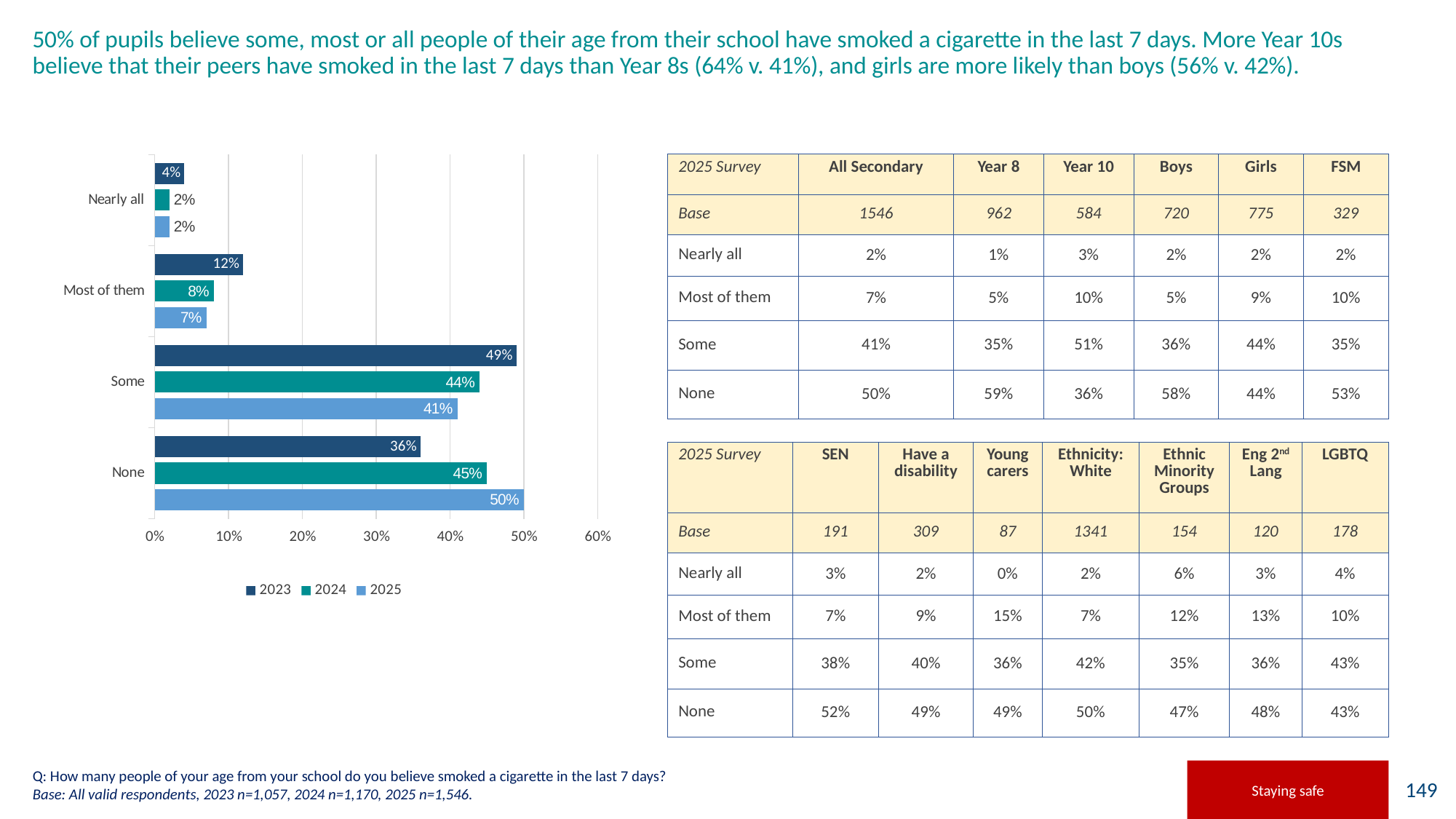

# 50% of pupils believe some, most or all people of their age from their school have smoked a cigarette in the last 7 days. More Year 10s believe that their peers have smoked in the last 7 days than Year 8s (64% v. 41%), and girls are more likely than boys (56% v. 42%).

### Chart

| Category |
|---|

### Chart

| Category | 2025 | 2024 | 2023 |
|---|---|---|---|
| None | 0.5 | 0.45 | 0.36 |
| Some | 0.41 | 0.44 | 0.49 |
| Most of them | 0.07 | 0.08 | 0.12 |
| Nearly all | 0.02 | 0.02 | 0.04 |
| 2025 Survey | All Secondary | Year 8 | Year 10 | Boys | Girls | FSM |
| --- | --- | --- | --- | --- | --- | --- |
| Base | 1546 | 962 | 584 | 720 | 775 | 329 |
| Nearly all | 2% | 1% | 3% | 2% | 2% | 2% |
| Most of them | 7% | 5% | 10% | 5% | 9% | 10% |
| Some | 41% | 35% | 51% | 36% | 44% | 35% |
| None | 50% | 59% | 36% | 58% | 44% | 53% |
| 2025 Survey | SEN | Have a disability | Young carers | Ethnicity: White | Ethnic Minority Groups | Eng 2nd Lang | LGBTQ |
| --- | --- | --- | --- | --- | --- | --- | --- |
| Base | 191 | 309 | 87 | 1341 | 154 | 120 | 178 |
| Nearly all | 3% | 2% | 0% | 2% | 6% | 3% | 4% |
| Most of them | 7% | 9% | 15% | 7% | 12% | 13% | 10% |
| Some | 38% | 40% | 36% | 42% | 35% | 36% | 43% |
| None | 52% | 49% | 49% | 50% | 47% | 48% | 43% |
Q: How many people of your age from your school do you believe smoked a cigarette in the last 7 days?
Base: All valid respondents, 2023 n=1,057, 2024 n=1,170, 2025 n=1,546.
Staying safe